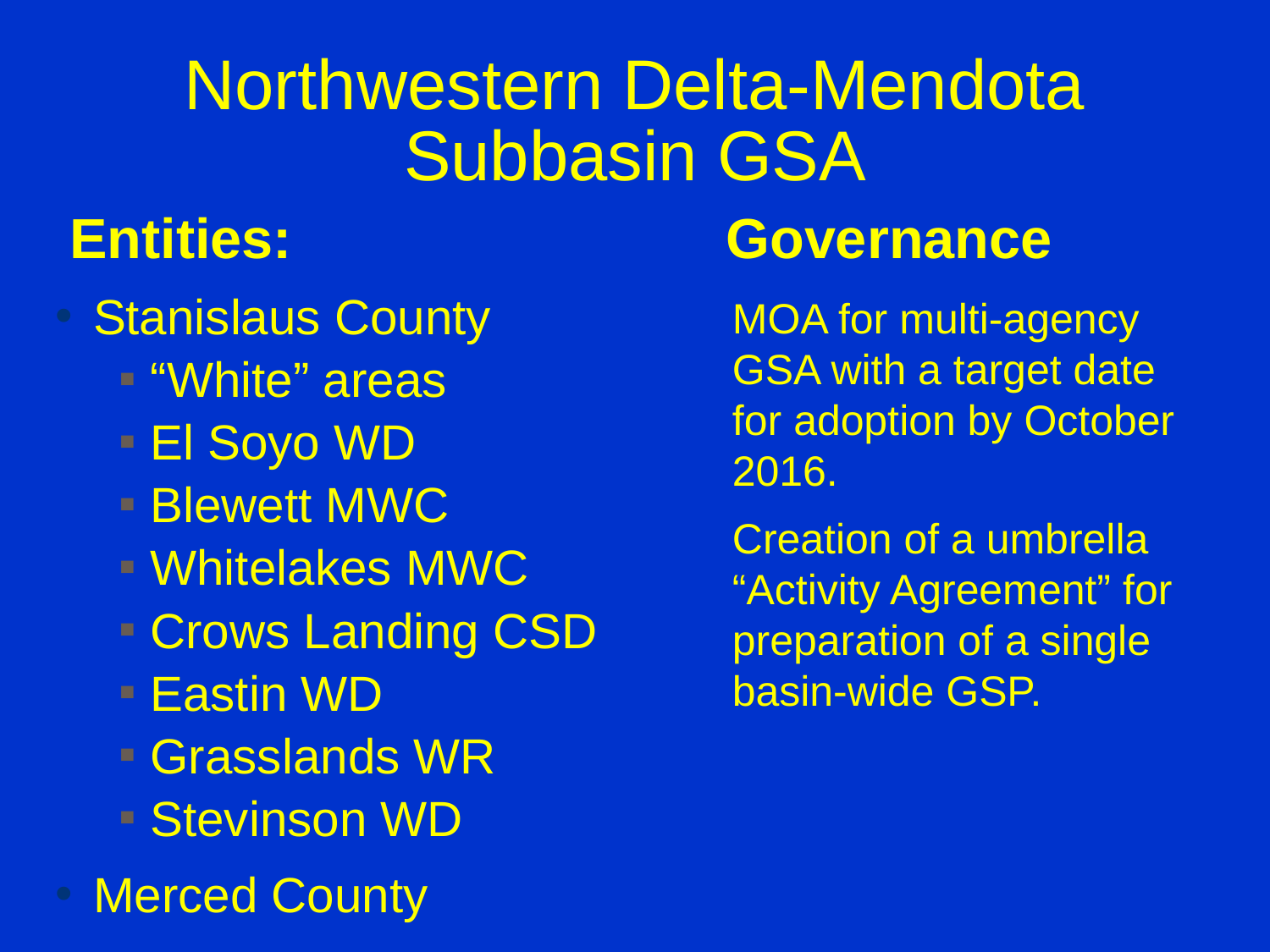

# Northwestern Delta-Mendota Subbasin GSA
Entities:
Governance
Stanislaus County
“White” areas
El Soyo WD
Blewett MWC
Whitelakes MWC
Crows Landing CSD
Eastin WD
Grasslands WR
Stevinson WD
Merced County
MOA for multi-agency GSA with a target date for adoption by October 2016.
Creation of a umbrella “Activity Agreement” for preparation of a single basin-wide GSP.